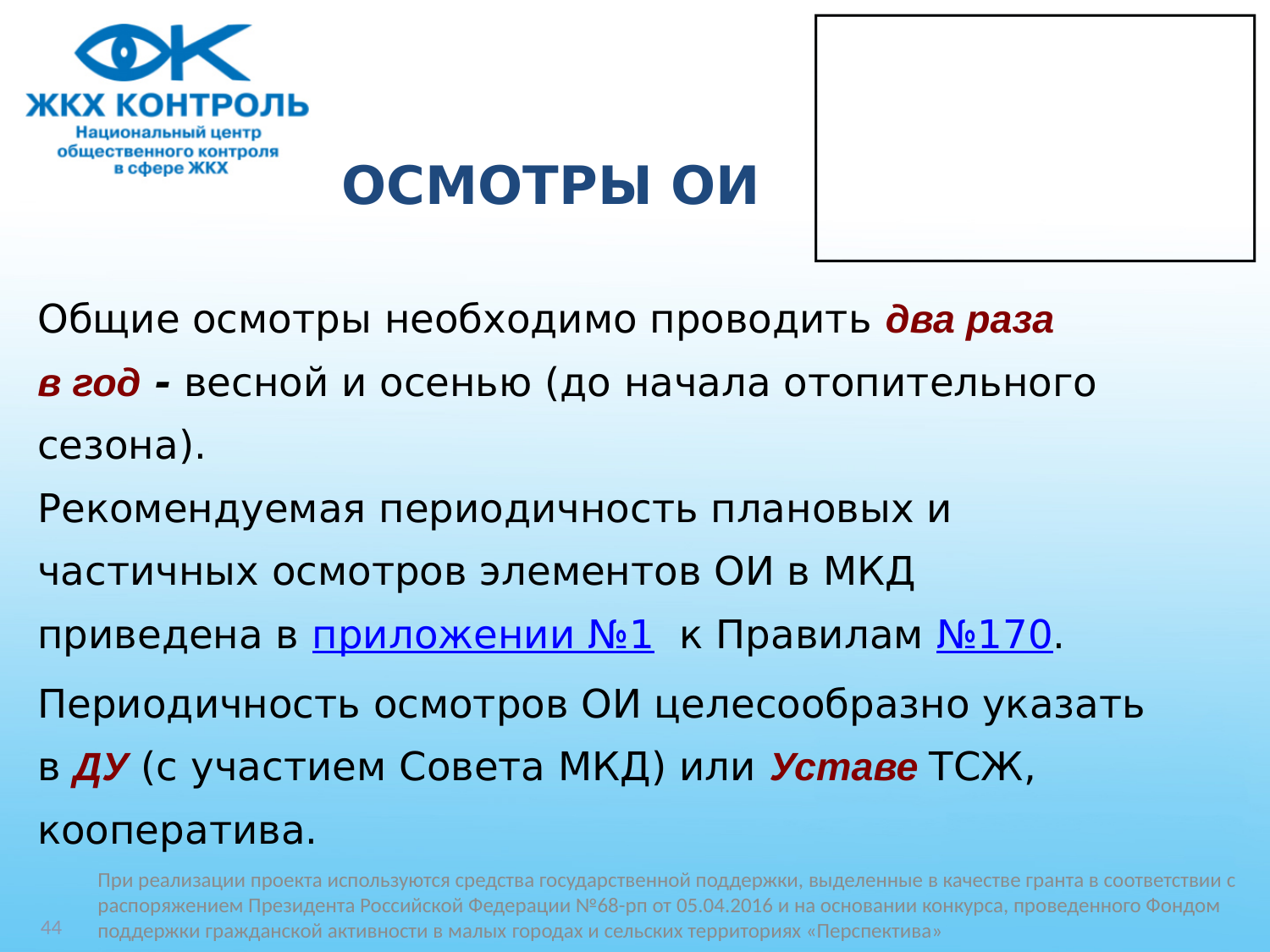

# ОСМОТРЫ ОИ
Общие осмотры необходимо проводить два раза
в год - весной и осенью (до начала отопительного
сезона).
Рекомендуемая периодичность плановых и
частичных осмотров элементов ОИ в МКД
приведена в приложении №1  к Правилам №170.
Периодичность осмотров ОИ целесообразно указать
в ДУ (с участием Совета МКД) или Уставе ТСЖ,
кооператива.

При реализации проекта используются средства государственной поддержки, выделенные в качестве гранта в соответствии c распоряжением Президента Российской Федерации №68-рп от 05.04.2016 и на основании конкурса, проведенного Фондом поддержки гражданской активности в малых городах и сельских территориях «Перспектива»
44